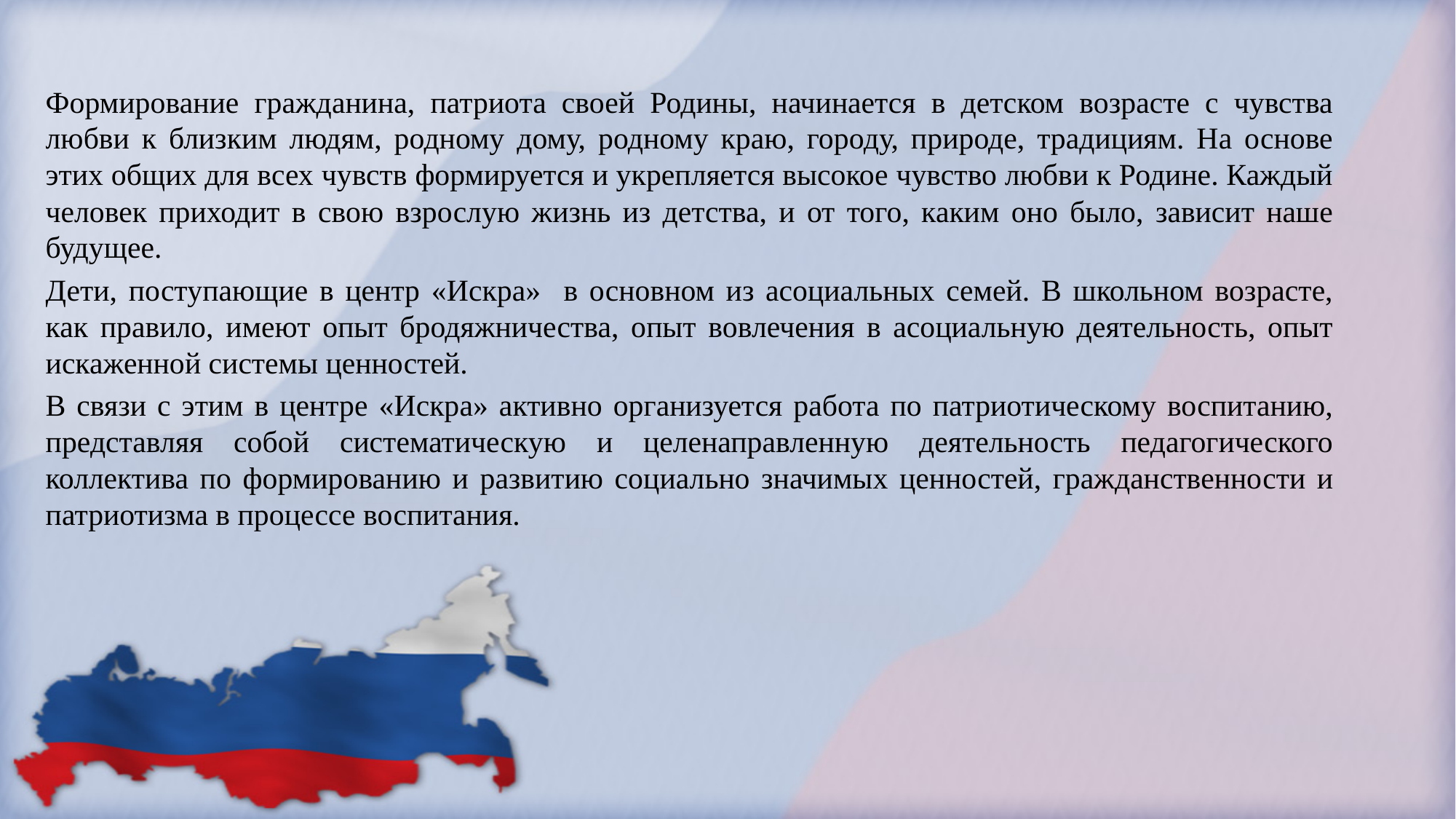

#
Формирование гражданина, патриота своей Родины, начинается в детском возрасте с чувства любви к близким людям, родному дому, родному краю, городу, природе, традициям. На основе этих общих для всех чувств формируется и укрепляется высокое чувство любви к Родине. Каждый человек приходит в свою взрослую жизнь из детства, и от того, каким оно было, зависит наше будущее.
Дети, поступающие в центр «Искра»  в основном из асоциальных семей. В школьном возрасте, как правило, имеют опыт бродяжничества, опыт вовлечения в асоциальную деятельность, опыт искаженной системы ценностей.
В связи с этим в центре «Искра» активно организуется работа по патриотическому воспитанию, представляя собой систематическую и целенаправленную деятельность педагогического коллектива по формированию и развитию социально значимых ценностей, гражданственности и патриотизма в процессе воспитания.